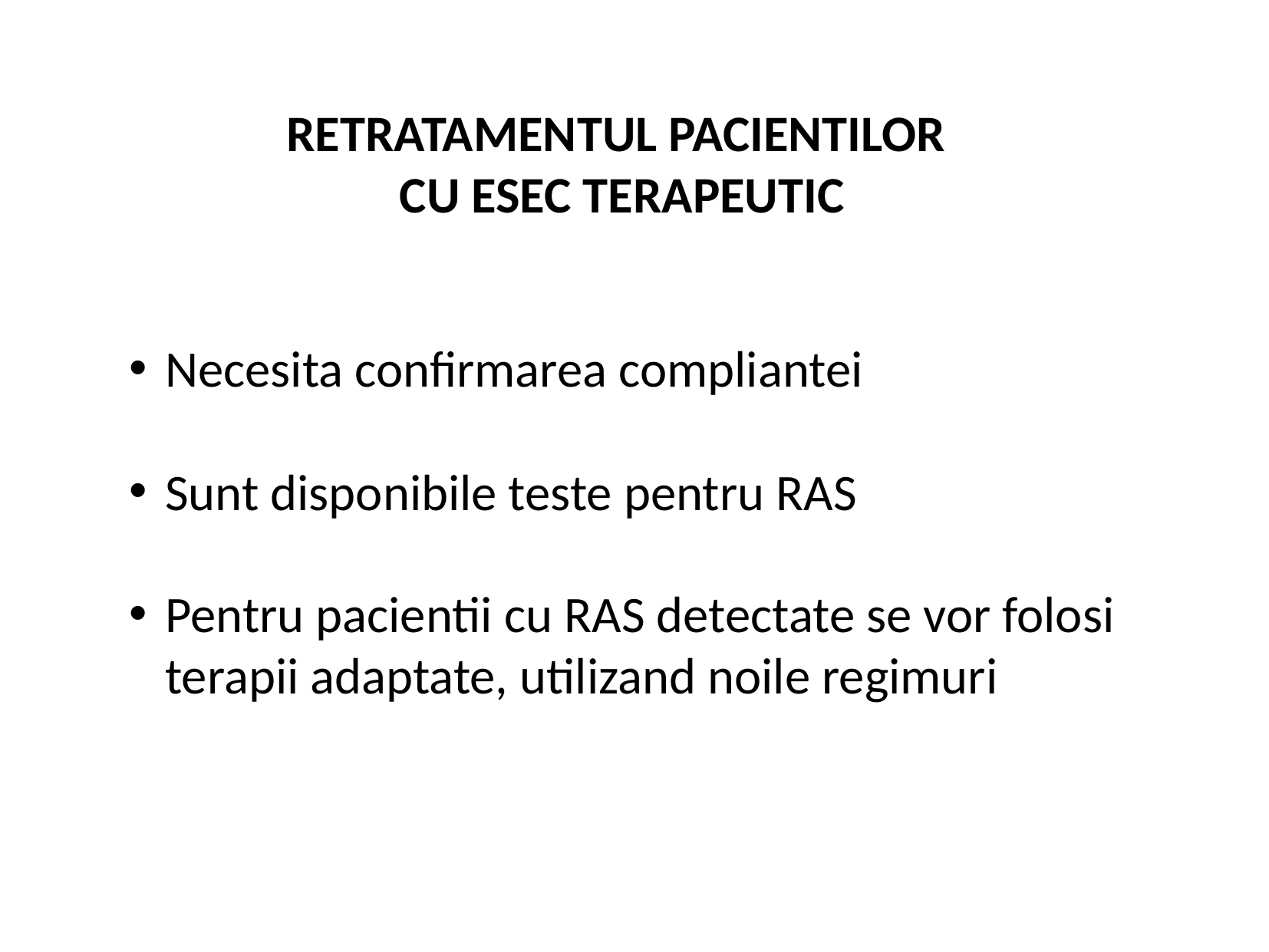

RETRATAMENTUL PACIENTILOR
CU ESEC TERAPEUTIC
Necesita confirmarea compliantei

Sunt disponibile teste pentru RAS

Pentru pacientii cu RAS detectate se vor folosi terapii adaptate, utilizand noile regimuri